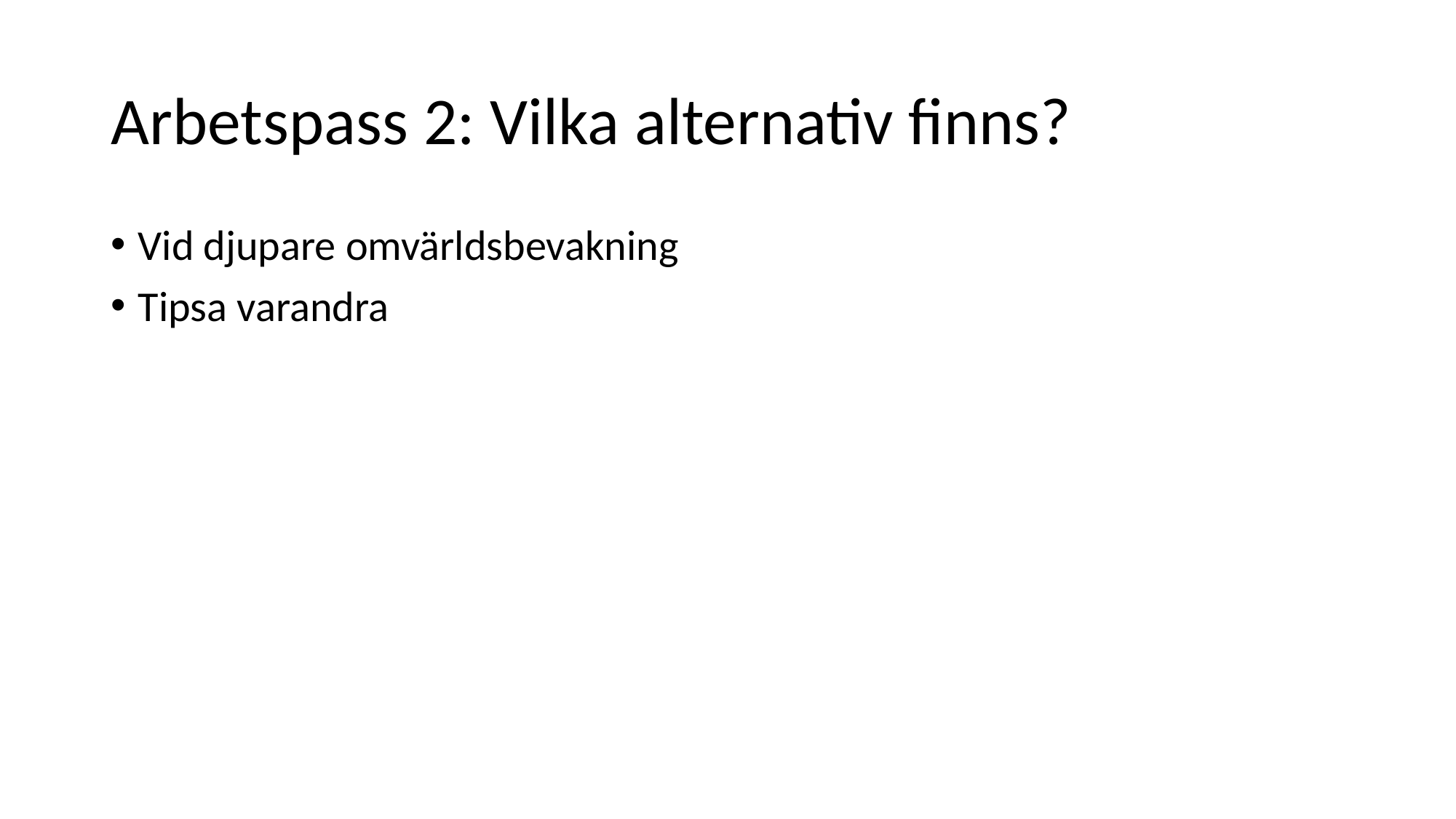

# Arbetspass 2: Vilka alternativ finns?
Vid djupare omvärldsbevakning
Tipsa varandra